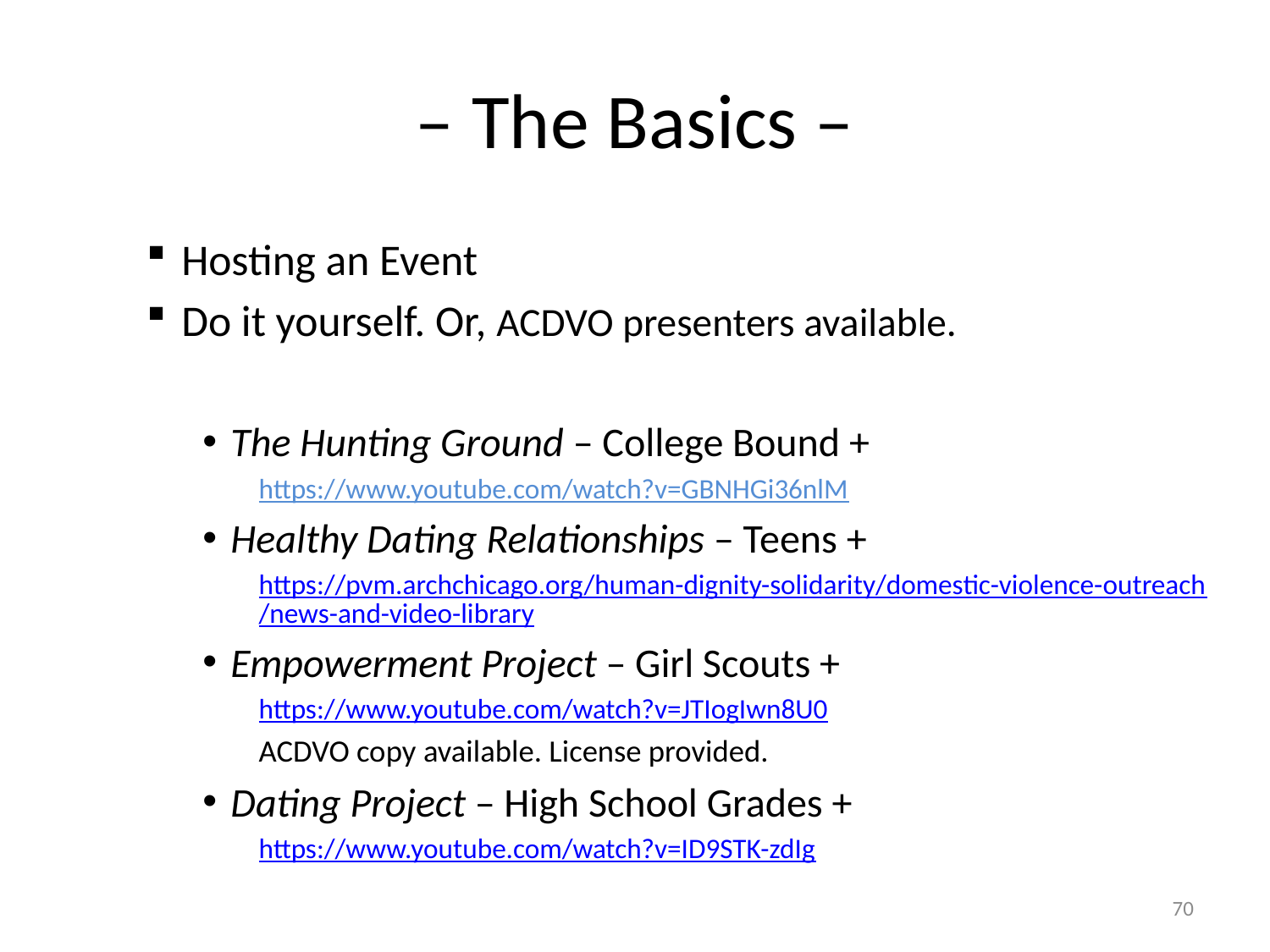

# – The Basics –
Hosting an Event
Do it yourself. Or, ACDVO presenters available.

The Hunting Ground – College Bound +
https://www.youtube.com/watch?v=GBNHGi36nlM
Healthy Dating Relationships – Teens +
https://pvm.archchicago.org/human-dignity-solidarity/domestic-violence-outreach/news-and-video-library
Empowerment Project – Girl Scouts +
https://www.youtube.com/watch?v=JTIogIwn8U0
ACDVO copy available. License provided.
Dating Project – High School Grades +
https://www.youtube.com/watch?v=ID9STK-zdIg

70